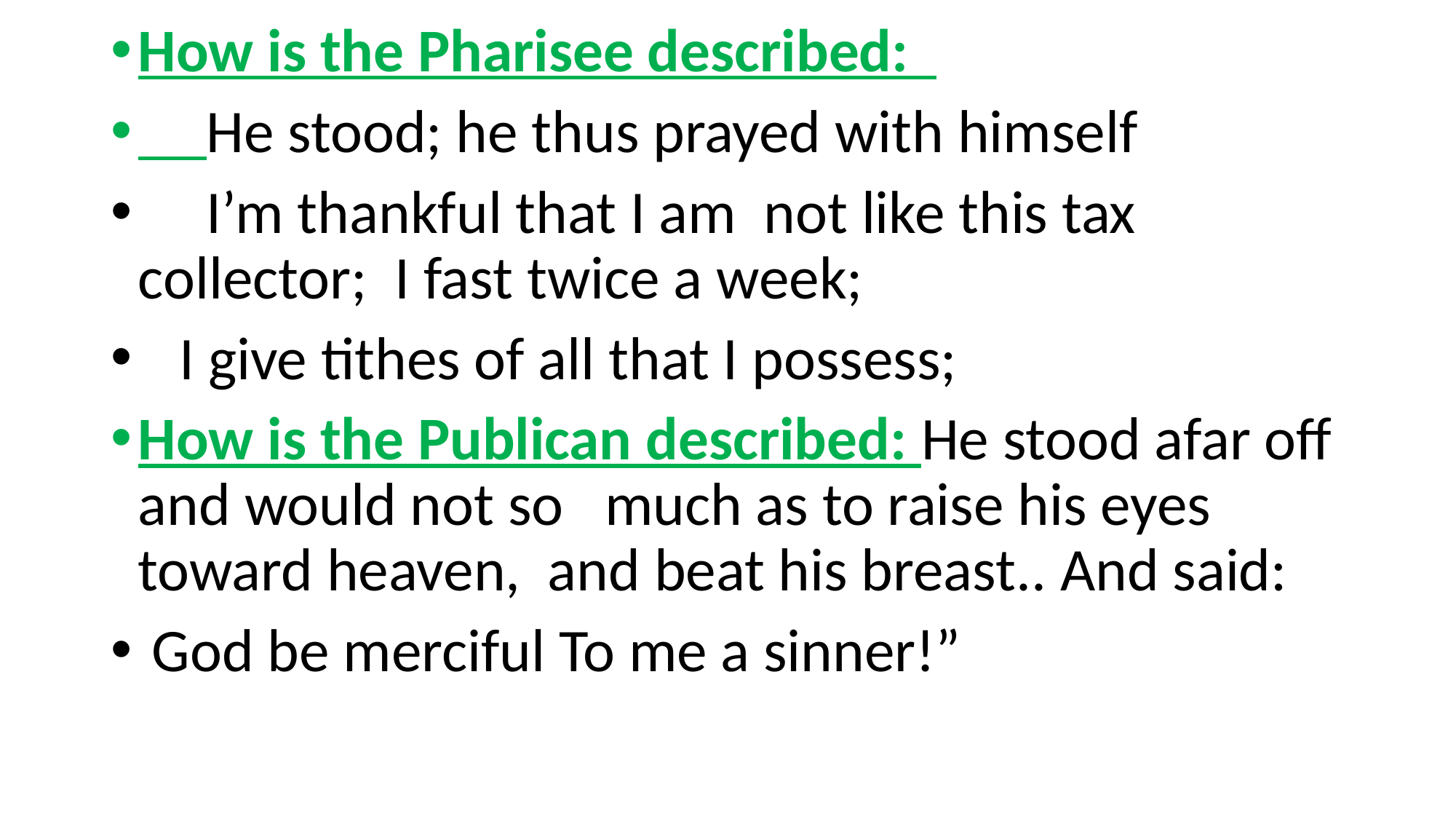

How is the Pharisee described:
     He stood; he thus prayed with himself
     I’m thankful that I am  not like this tax collector;  I fast twice a week;
   I give tithes of all that I possess;
How is the Publican described: He stood afar off and would not so   much as to raise his eyes toward heaven,  and beat his breast.. And said:
 God be merciful To me a sinner!”